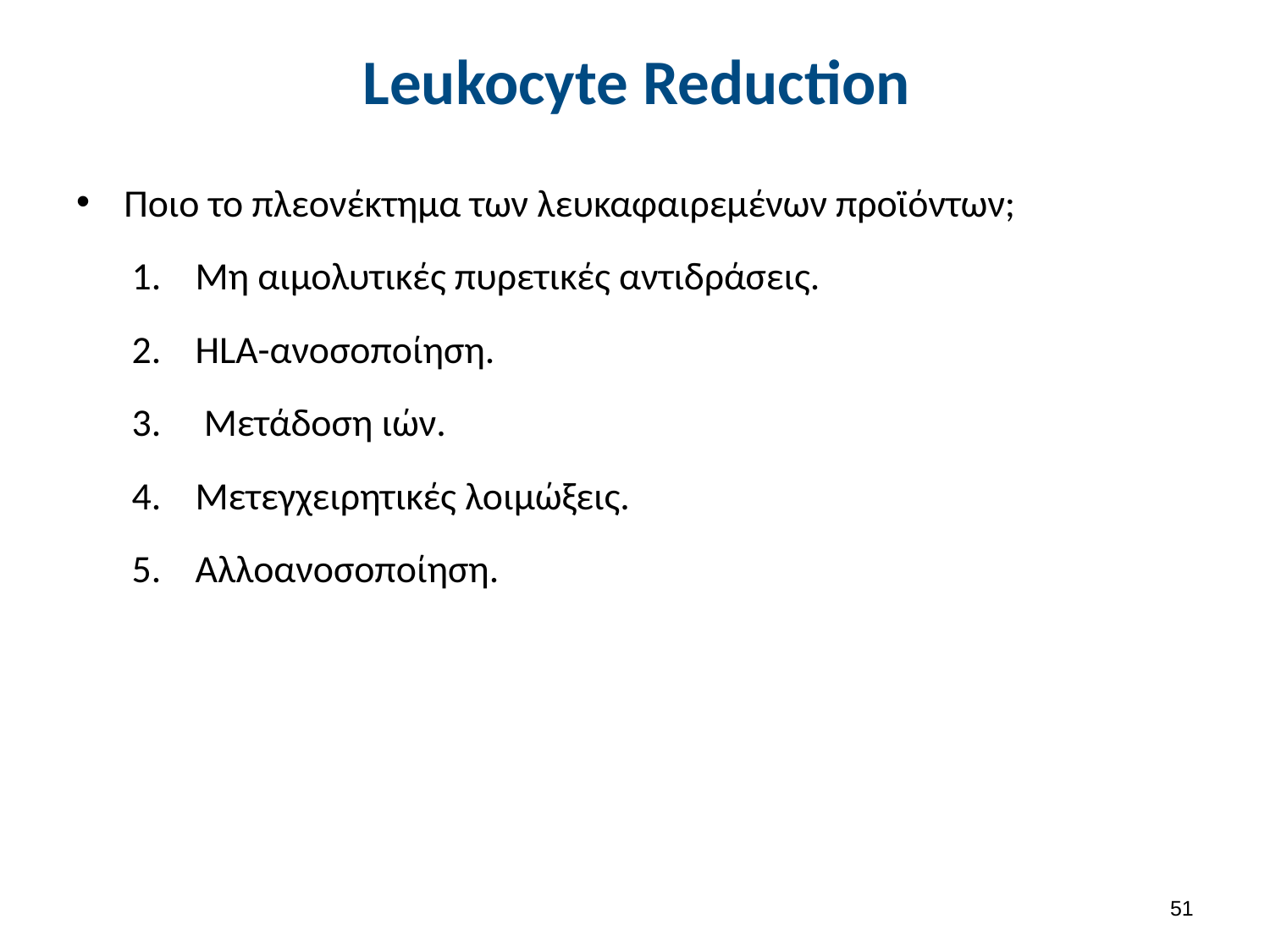

# Leukocyte Reduction
Ποιο το πλεονέκτημα των λευκαφαιρεμένων προϊόντων;
Μη αιμολυτικές πυρετικές αντιδράσεις.
HLA-ανοσοποίηση.
 Μετάδοση ιών.
Μετεγχειρητικές λοιμώξεις.
Αλλοανοσοποίηση.

51